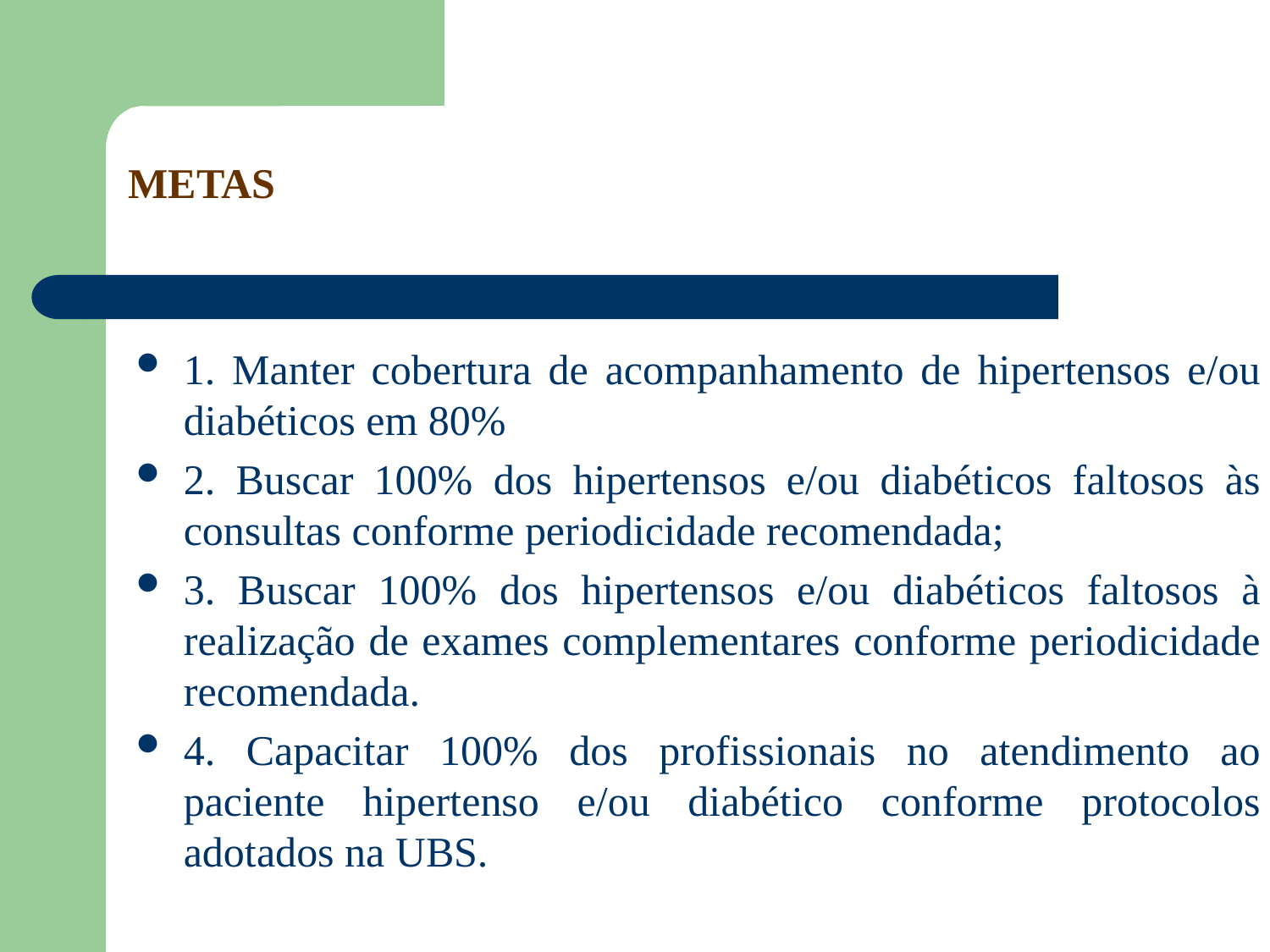

METAS
1. Manter cobertura de acompanhamento de hipertensos e/ou diabéticos em 80%
2. Buscar 100% dos hipertensos e/ou diabéticos faltosos às consultas conforme periodicidade recomendada;
3. Buscar 100% dos hipertensos e/ou diabéticos faltosos à realização de exames complementares conforme periodicidade recomendada.
4. Capacitar 100% dos profissionais no atendimento ao paciente hipertenso e/ou diabético conforme protocolos adotados na UBS.